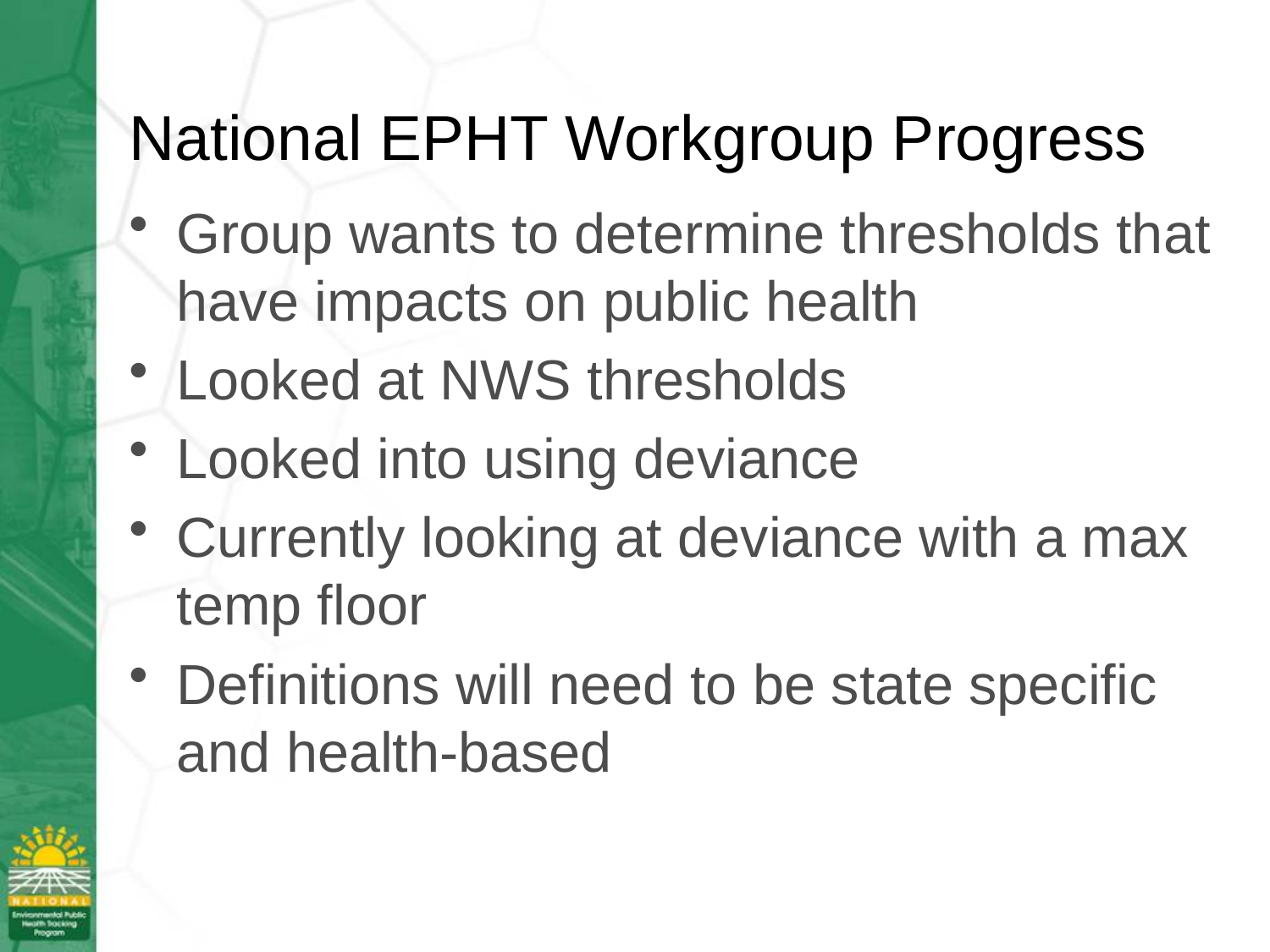

# National EPHT Workgroup Progress
Group wants to determine thresholds that have impacts on public health
Looked at NWS thresholds
Looked into using deviance
Currently looking at deviance with a max temp floor
Definitions will need to be state specific and health-based